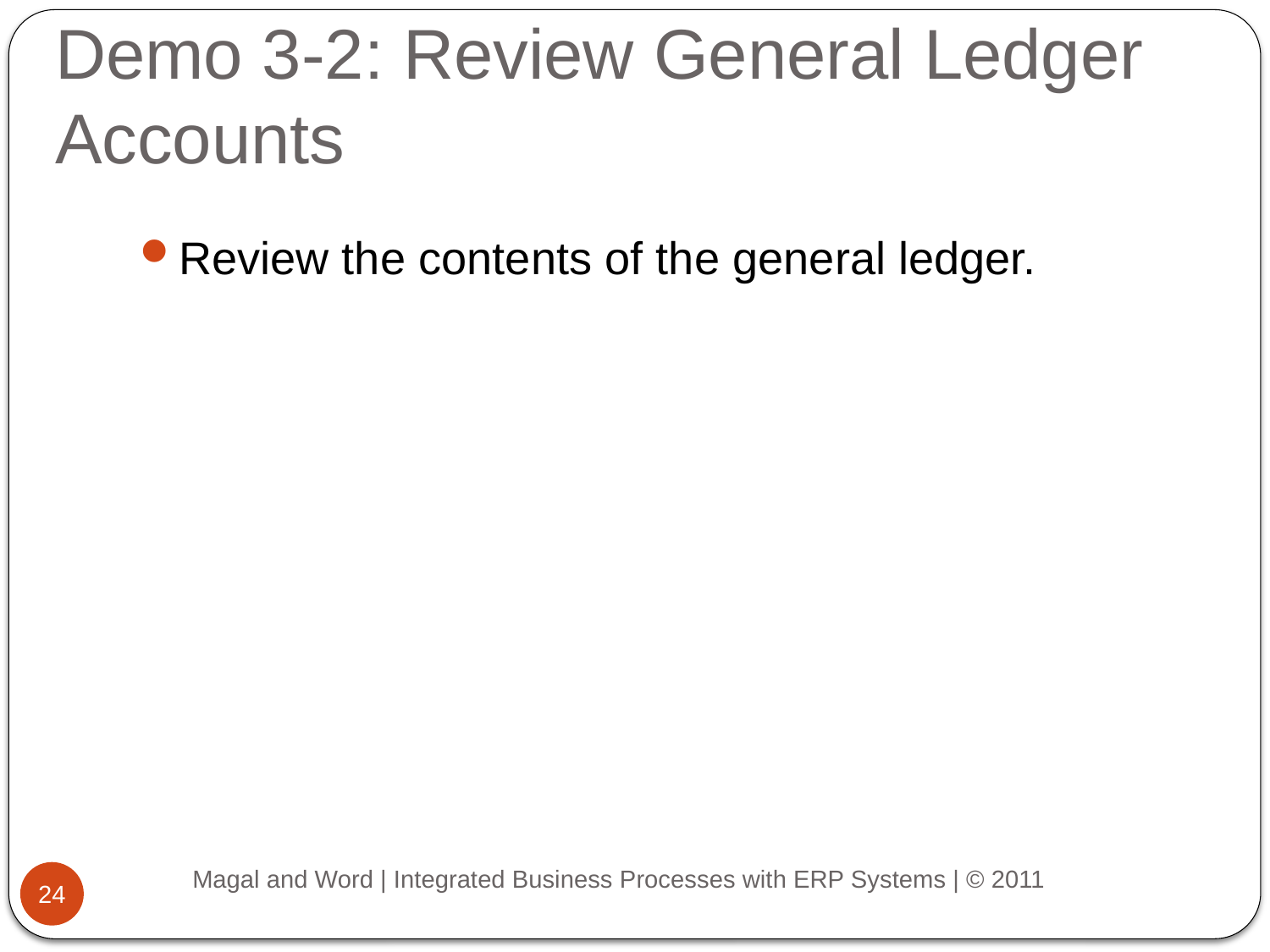

# Demo 3-2: Review General Ledger Accounts
Review the contents of the general ledger.
Magal and Word | Integrated Business Processes with ERP Systems | © 2011
24